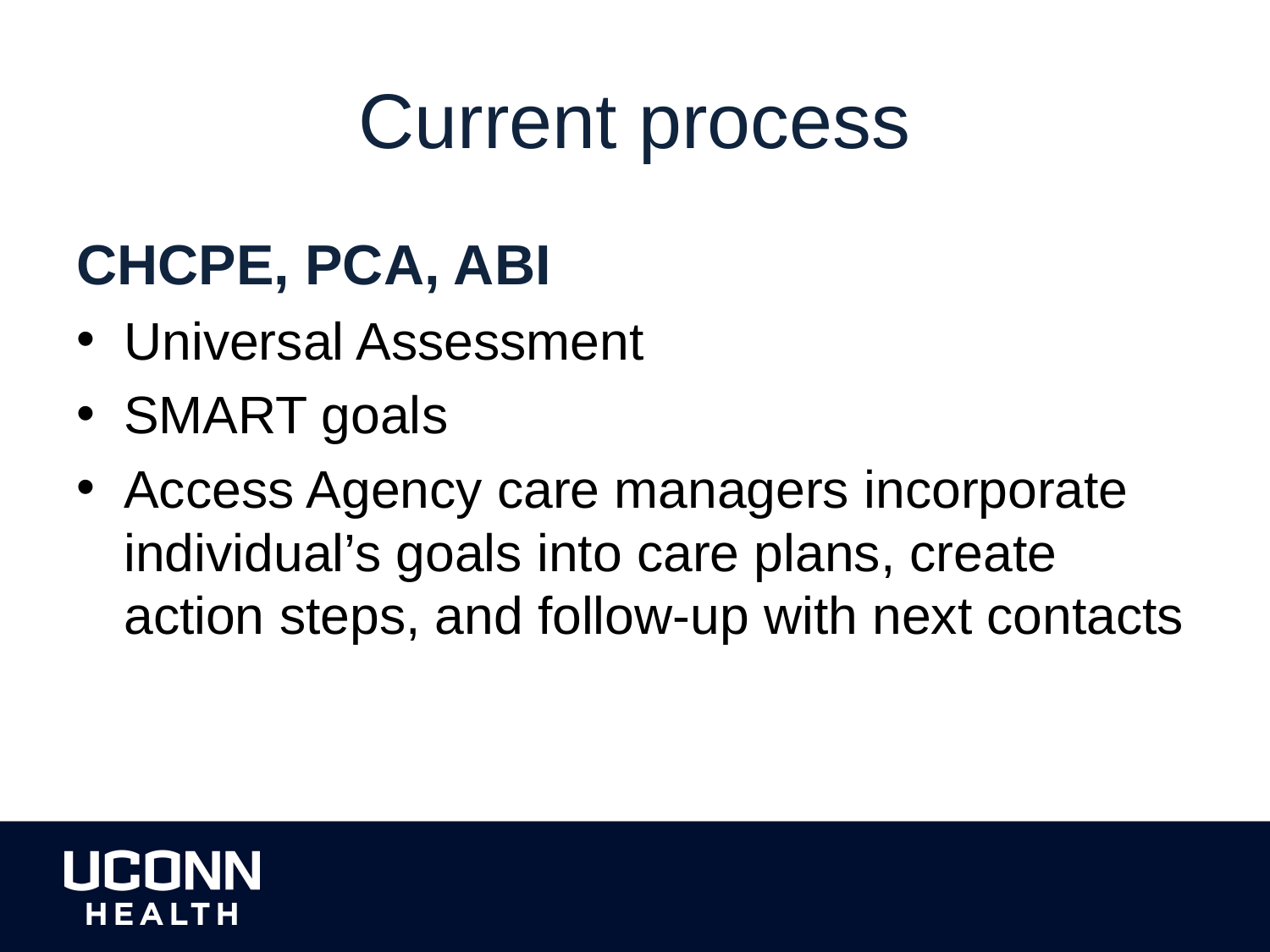

# Current process
CHCPE, PCA, ABI
Universal Assessment
SMART goals
Access Agency care managers incorporate individual’s goals into care plans, create action steps, and follow-up with next contacts